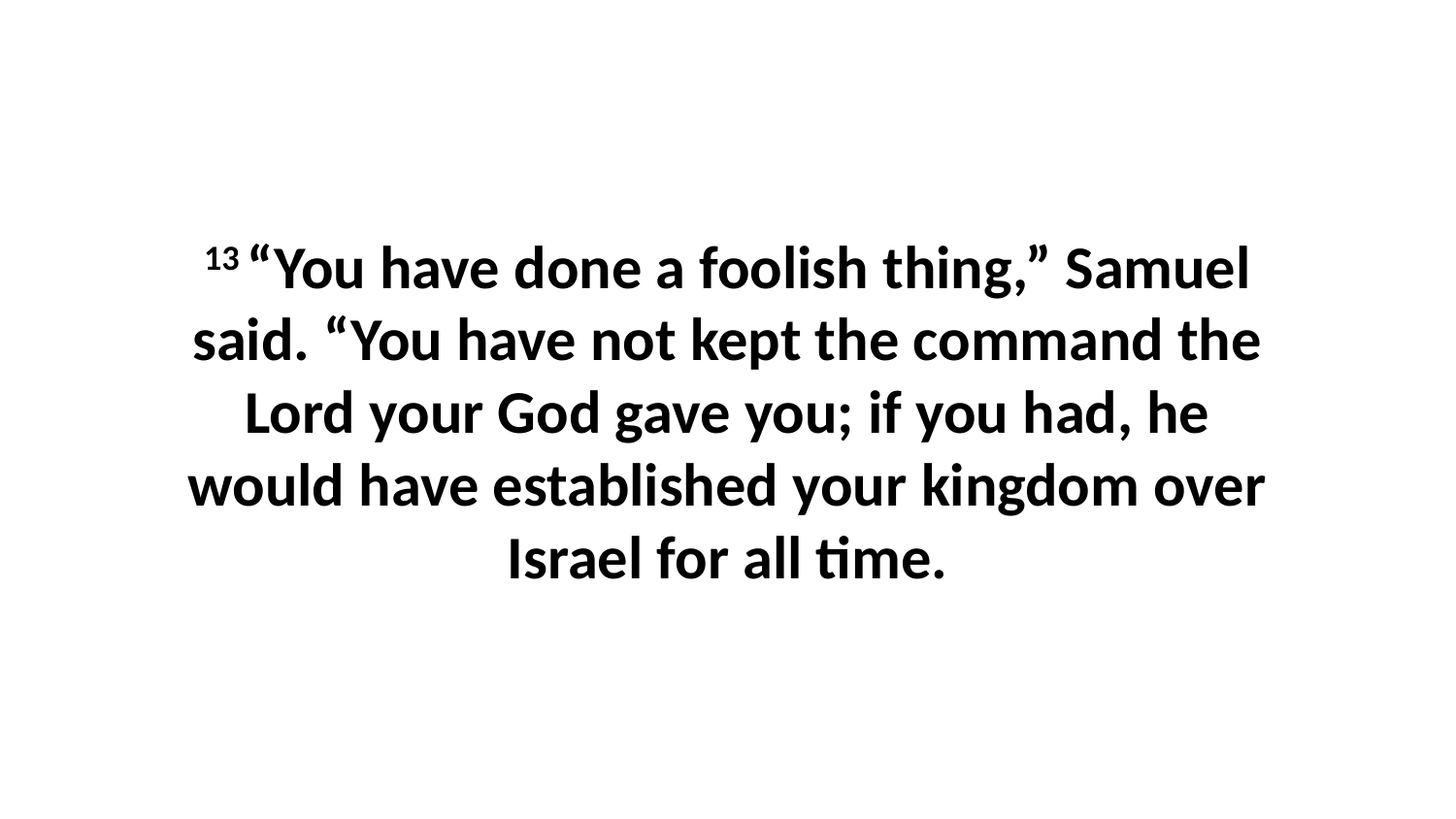

13 “You have done a foolish thing,” Samuel said. “You have not kept the command the Lord your God gave you; if you had, he would have established your kingdom over Israel for all time.